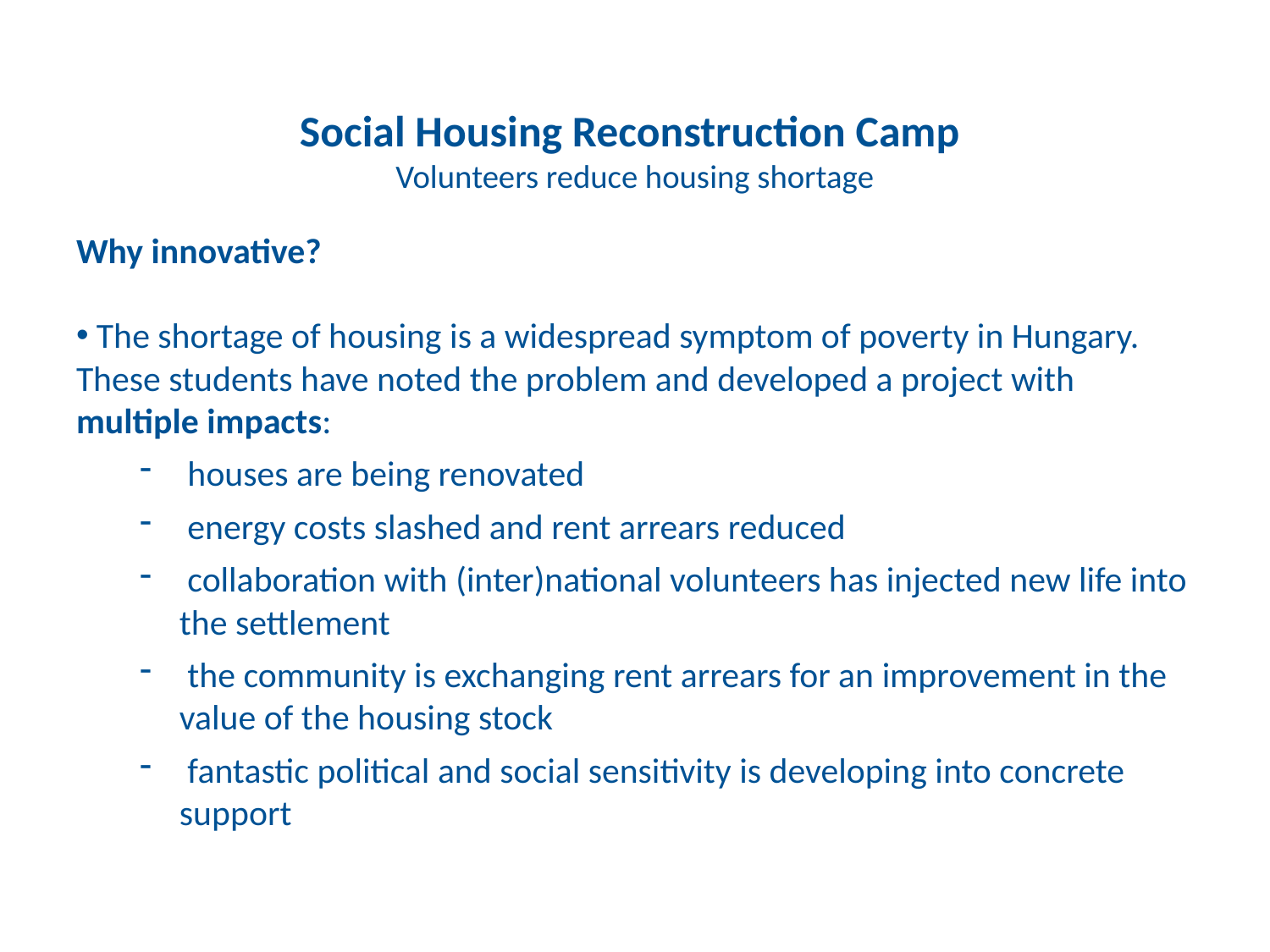

# Social Housing Reconstruction Camp Volunteers reduce housing shortage
Why innovative?

 The shortage of housing is a widespread symptom of poverty in Hungary. These students have noted the problem and developed a project with multiple impacts:
 houses are being renovated
 energy costs slashed and rent arrears reduced
 collaboration with (inter)national volunteers has injected new life into the settlement
 the community is exchanging rent arrears for an improvement in the value of the housing stock
 fantastic political and social sensitivity is developing into concrete support